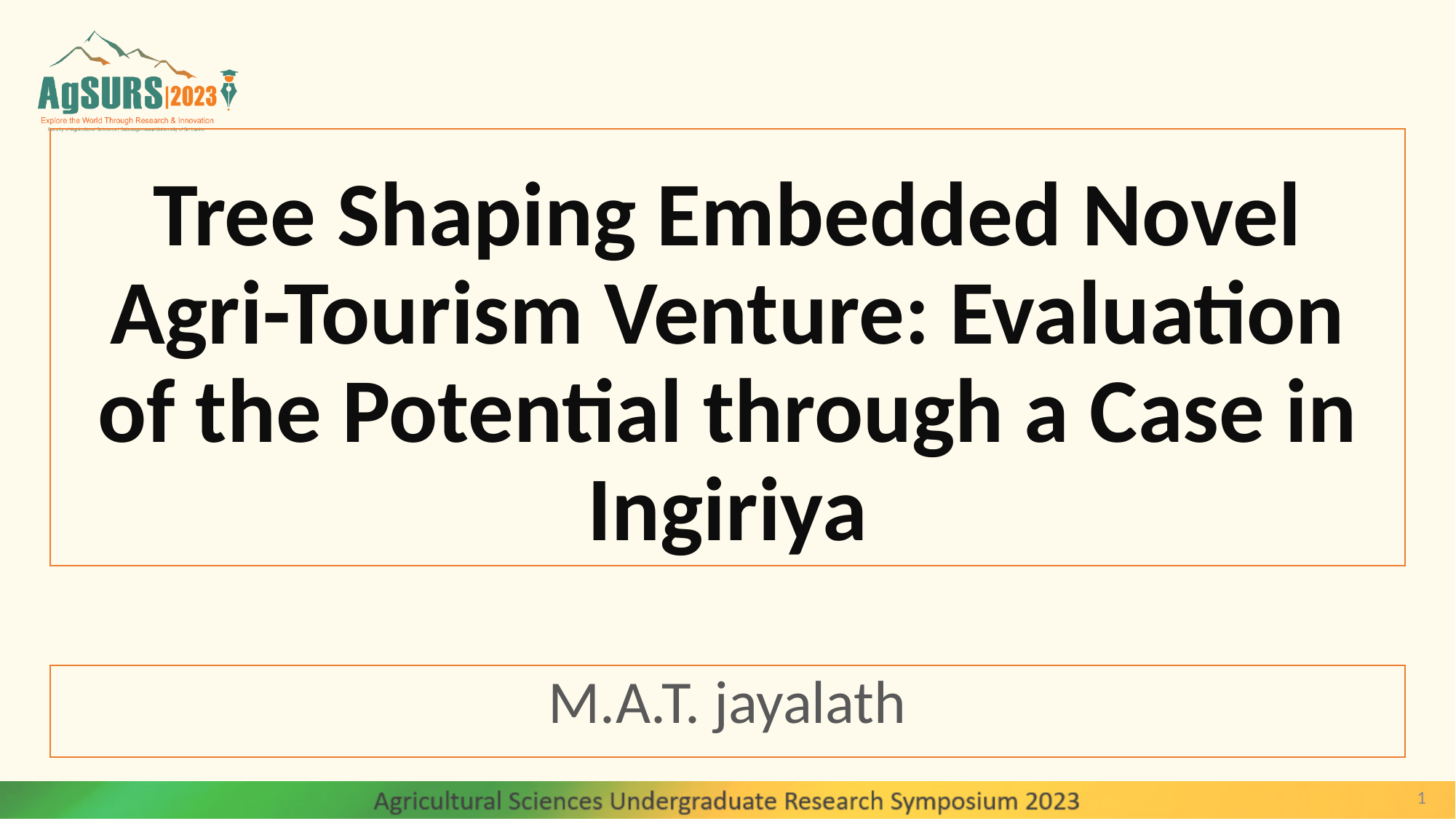

# Tree Shaping Embedded Novel Agri-Tourism Venture: Evaluation of the Potential through a Case in Ingiriya
M.A.T. jayalath
1